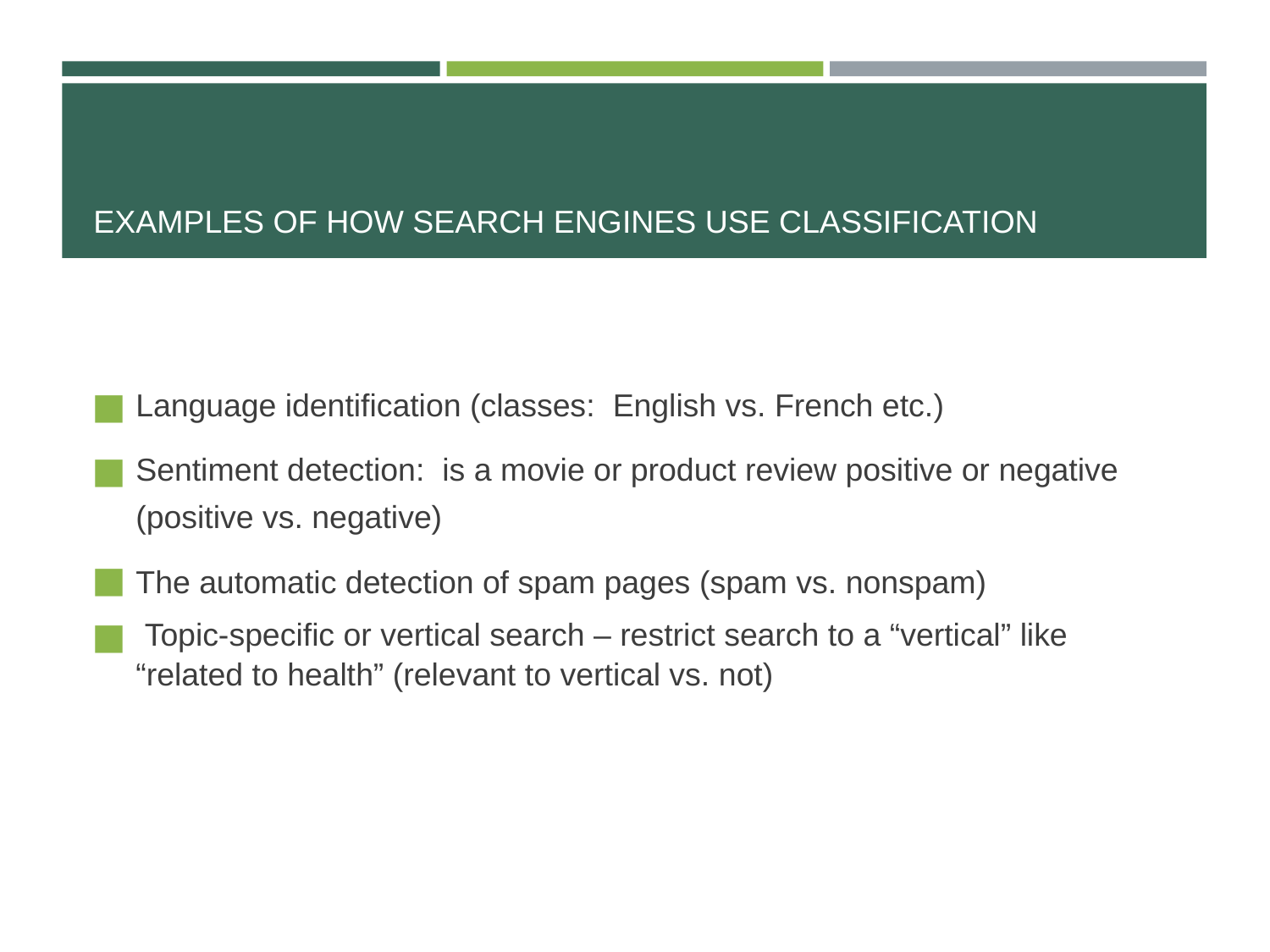

# EXAMPLES OF HOW SEARCH ENGINES USE CLASSIFICATION
Language identification (classes:  English vs. French etc.)
Sentiment detection:  is a movie or product review positive or negative (positive vs. negative)
The automatic detection of spam pages (spam vs. nonspam)
 Topic-specific or vertical search – restrict search to a “vertical” like “related to health” (relevant to vertical vs. not)